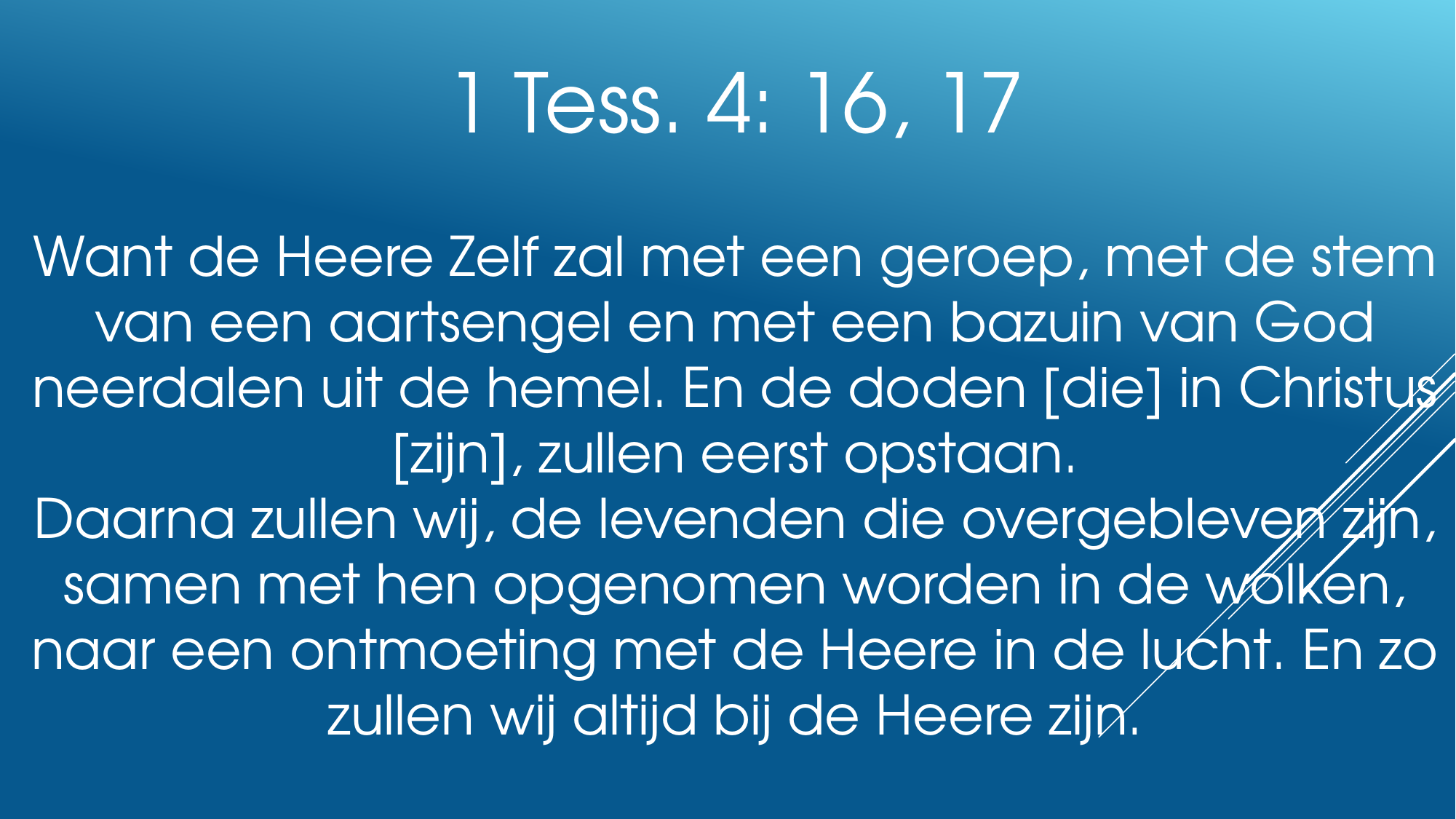

1 Tess. 4: 16, 17

Want de Heere Zelf zal met een geroep, met de stem van een aartsengel en met een bazuin van God neerdalen uit de hemel. En de doden [die] in Christus [zijn], zullen eerst opstaan.
Daarna zullen wij, de levenden die overgebleven zijn, samen met hen opgenomen worden in de wolken, naar een ontmoeting met de Heere in de lucht. En zo zullen wij altijd bij de Heere zijn.